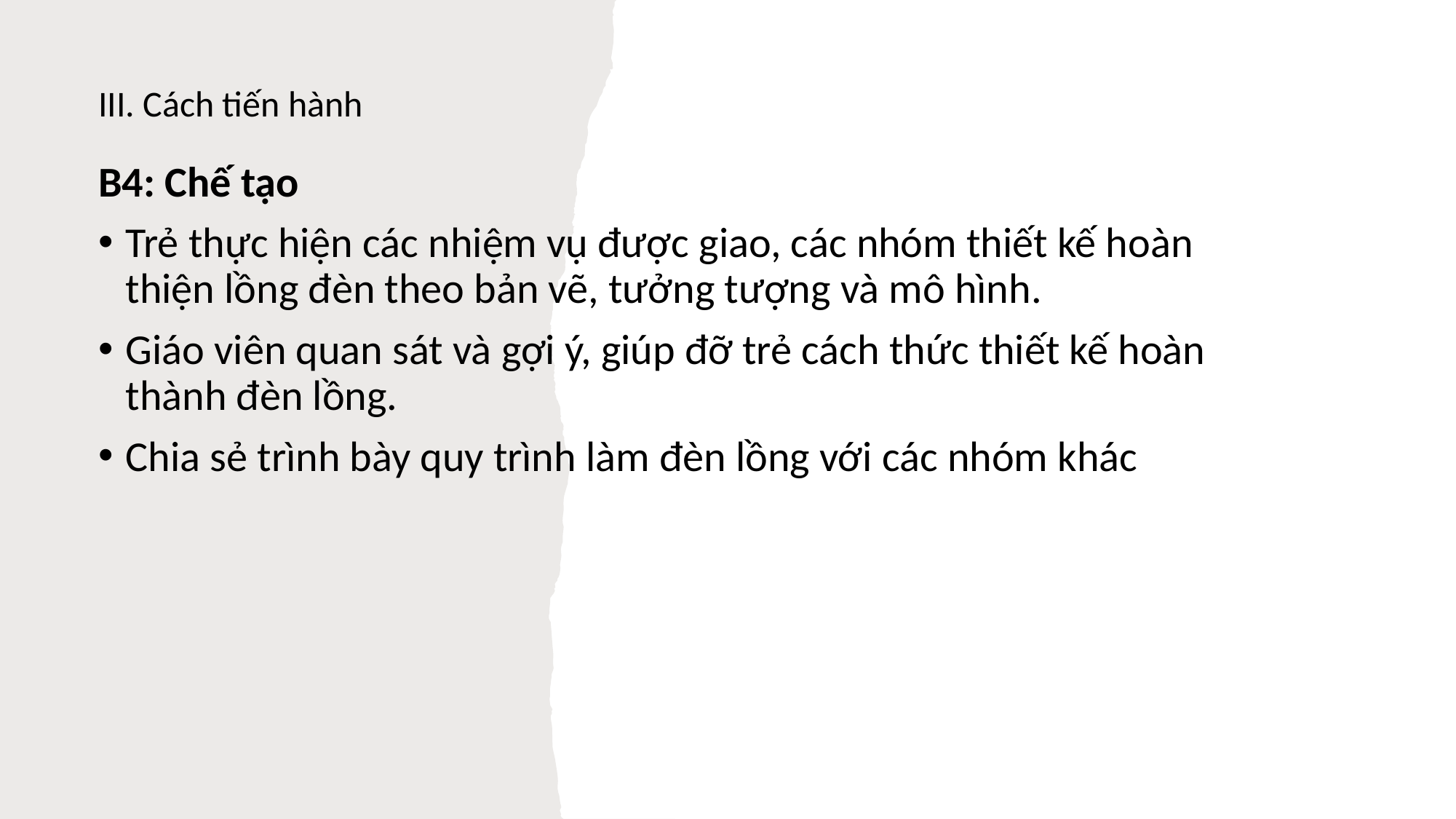

# III. Cách tiến hành
B4: Chế tạo
Trẻ thực hiện các nhiệm vụ được giao, các nhóm thiết kế hoàn thiện lồng đèn theo bản vẽ, tưởng tượng và mô hình.
Giáo viên quan sát và gợi ý, giúp đỡ trẻ cách thức thiết kế hoàn thành đèn lồng.
Chia sẻ trình bày quy trình làm đèn lồng với các nhóm khác